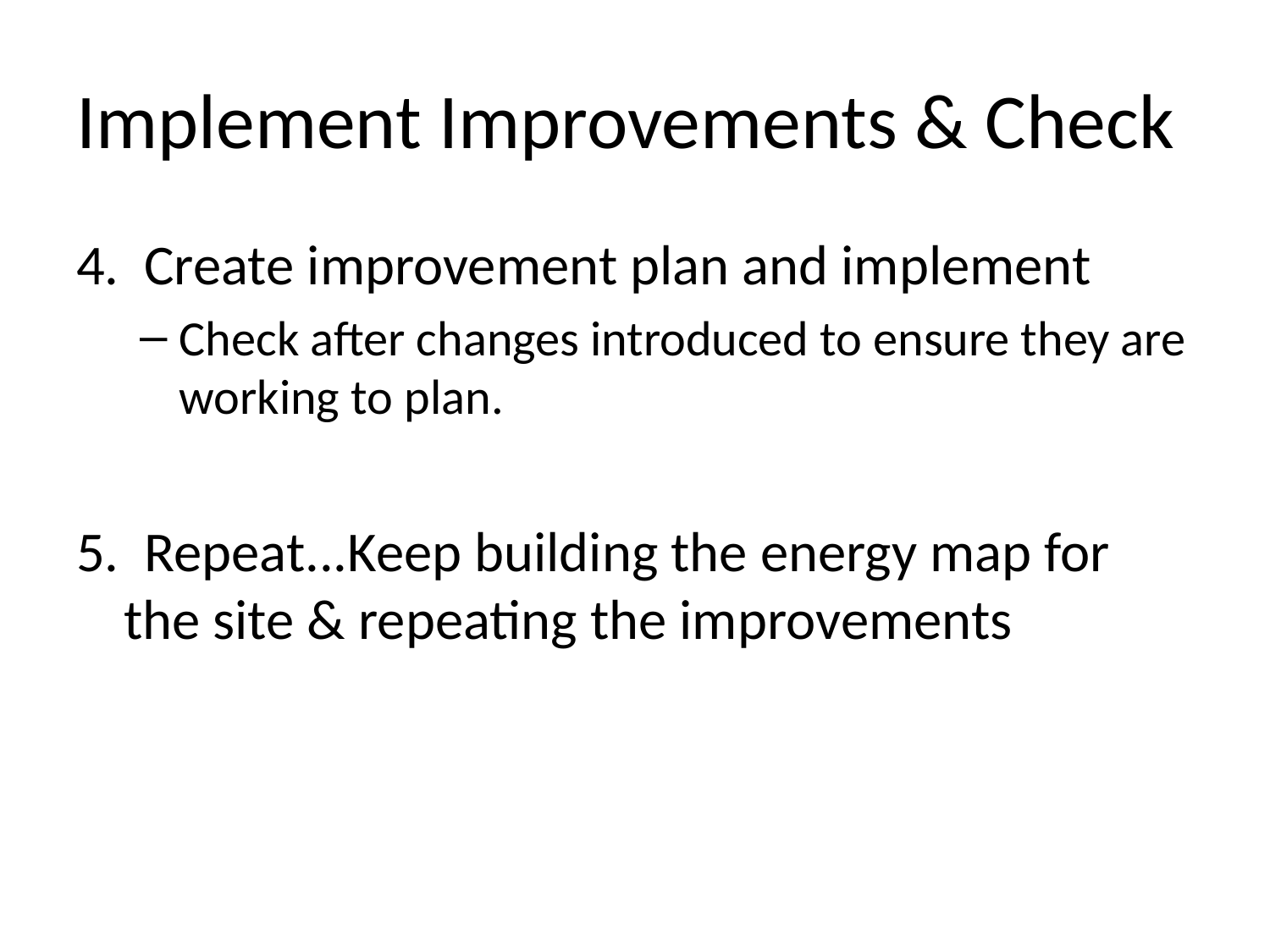

# Implement Improvements & Check
4.  Create improvement plan and implement
Check after changes introduced to ensure they are working to plan.

5.  Repeat...Keep building the energy map for the site & repeating the improvements